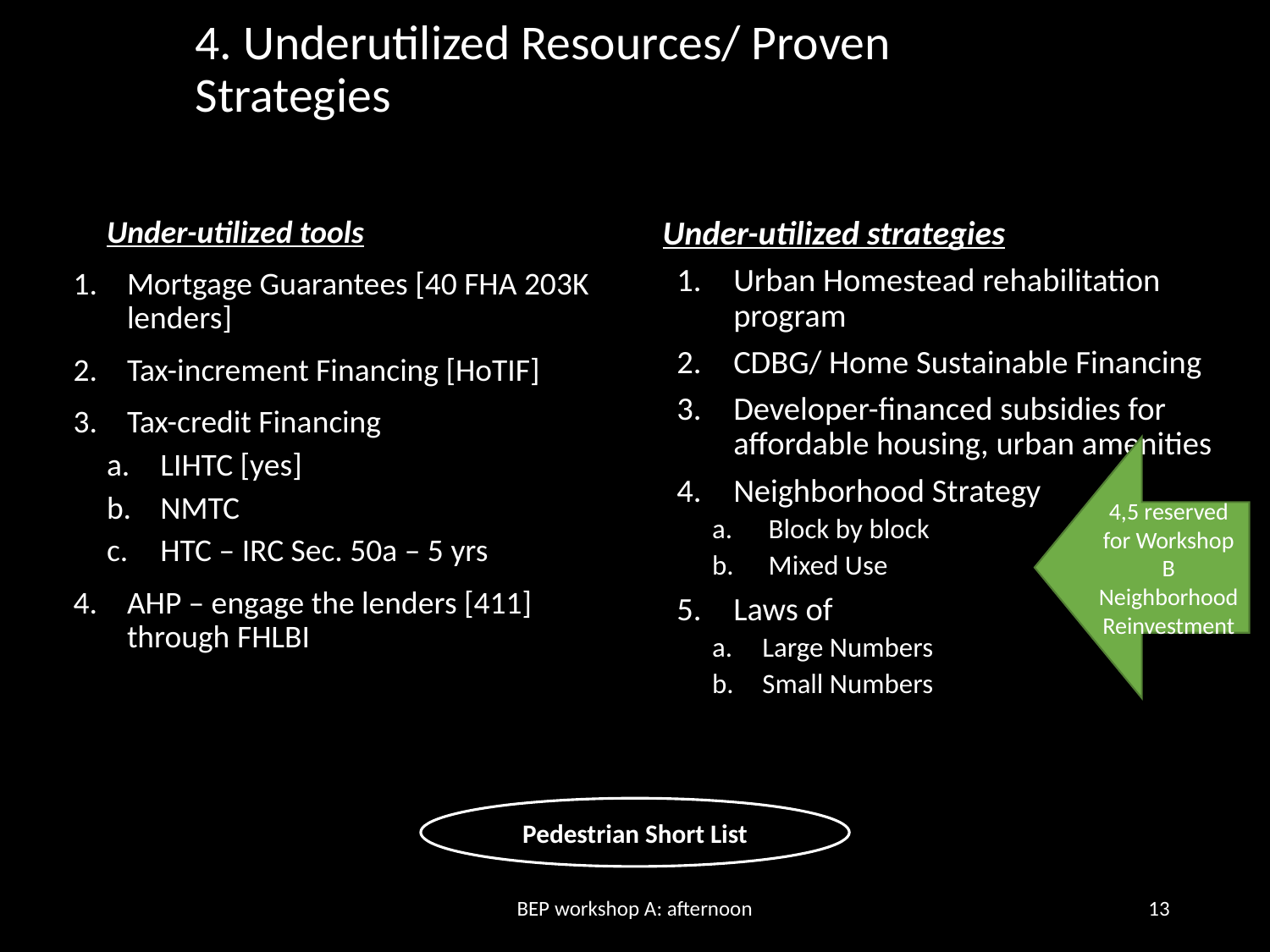

# 4. Underutilized Resources/ Proven Strategies
Under-utilized tools
Mortgage Guarantees [40 FHA 203K lenders]
Tax-increment Financing [HoTIF]
Tax-credit Financing
LIHTC [yes]
NMTC
HTC – IRC Sec. 50a – 5 yrs
AHP – engage the lenders [411] through FHLBI
Under-utilized strategies
Urban Homestead rehabilitation program
CDBG/ Home Sustainable Financing
Developer-financed subsidies for affordable housing, urban amenities
Neighborhood Strategy
Block by block
Mixed Use
Laws of
Large Numbers
Small Numbers

4,5 reserved for Workshop B Neighborhood Reinvestment
Pedestrian Short List
BEP workshop A: afternoon
13